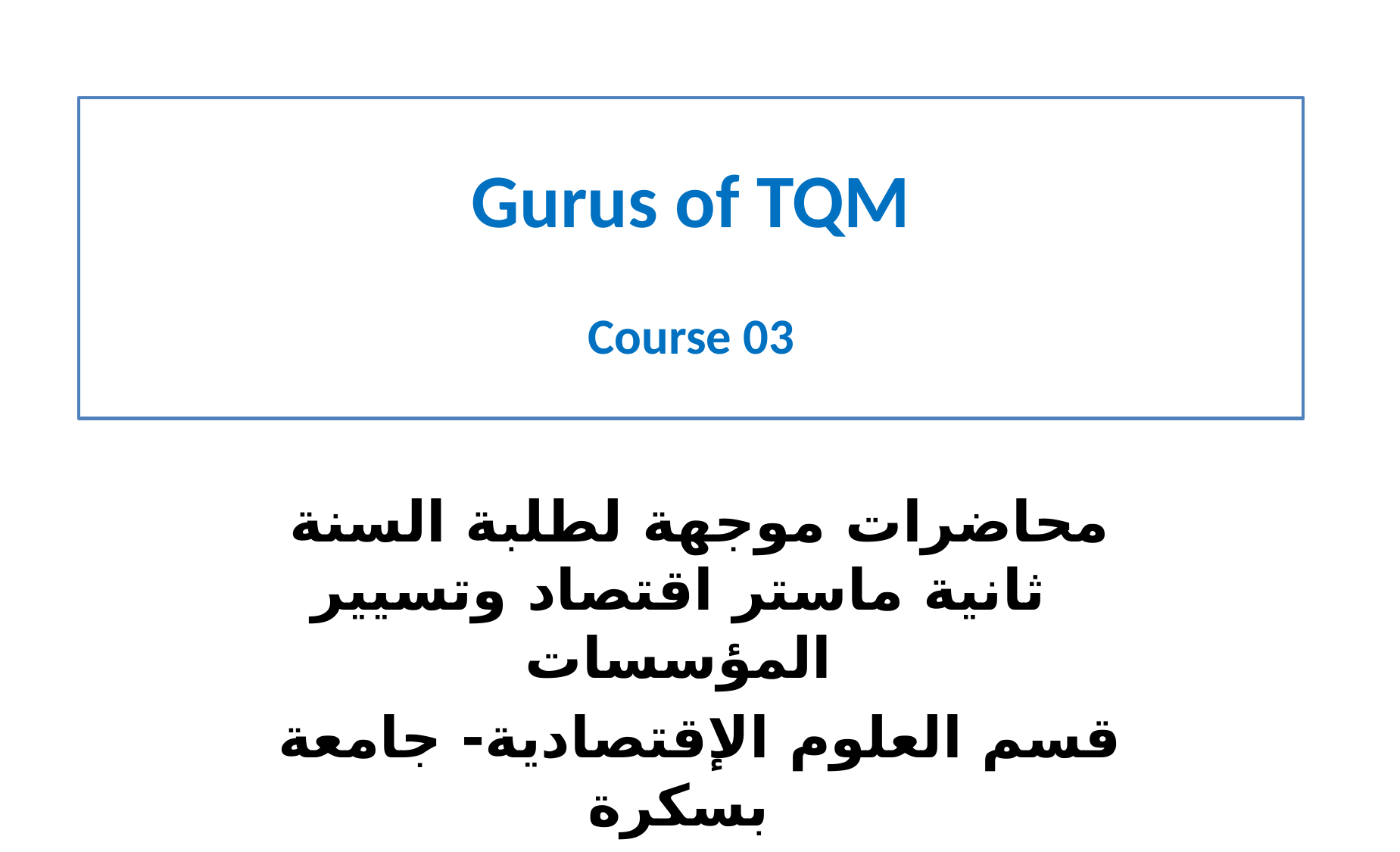

# Gurus of TQM Course 03
محاضرات موجهة لطلبة السنة ثانية ماستر اقتصاد وتسيير المؤسسات
قسم العلوم الإقتصادية- جامعة بسكرة